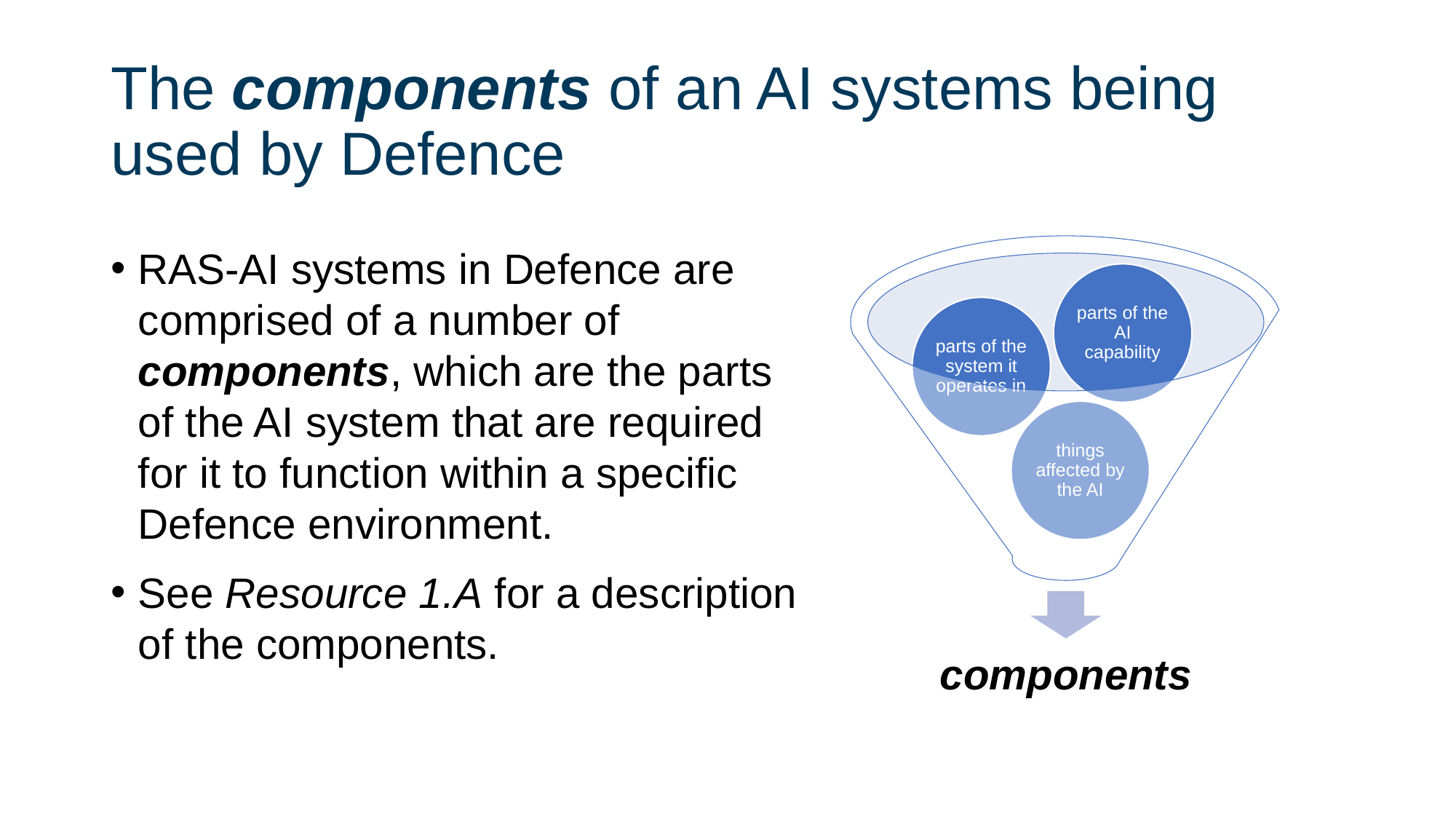

# The components of an AI systems being used by Defence

components
things affected by the AI
parts of the system it operates in
parts of the AI capability
RAS-AI systems in Defence are comprised of a number of components, which are the parts of the AI system that are required for it to function within a specific Defence environment.
See Resource 1.A for a description of the components.